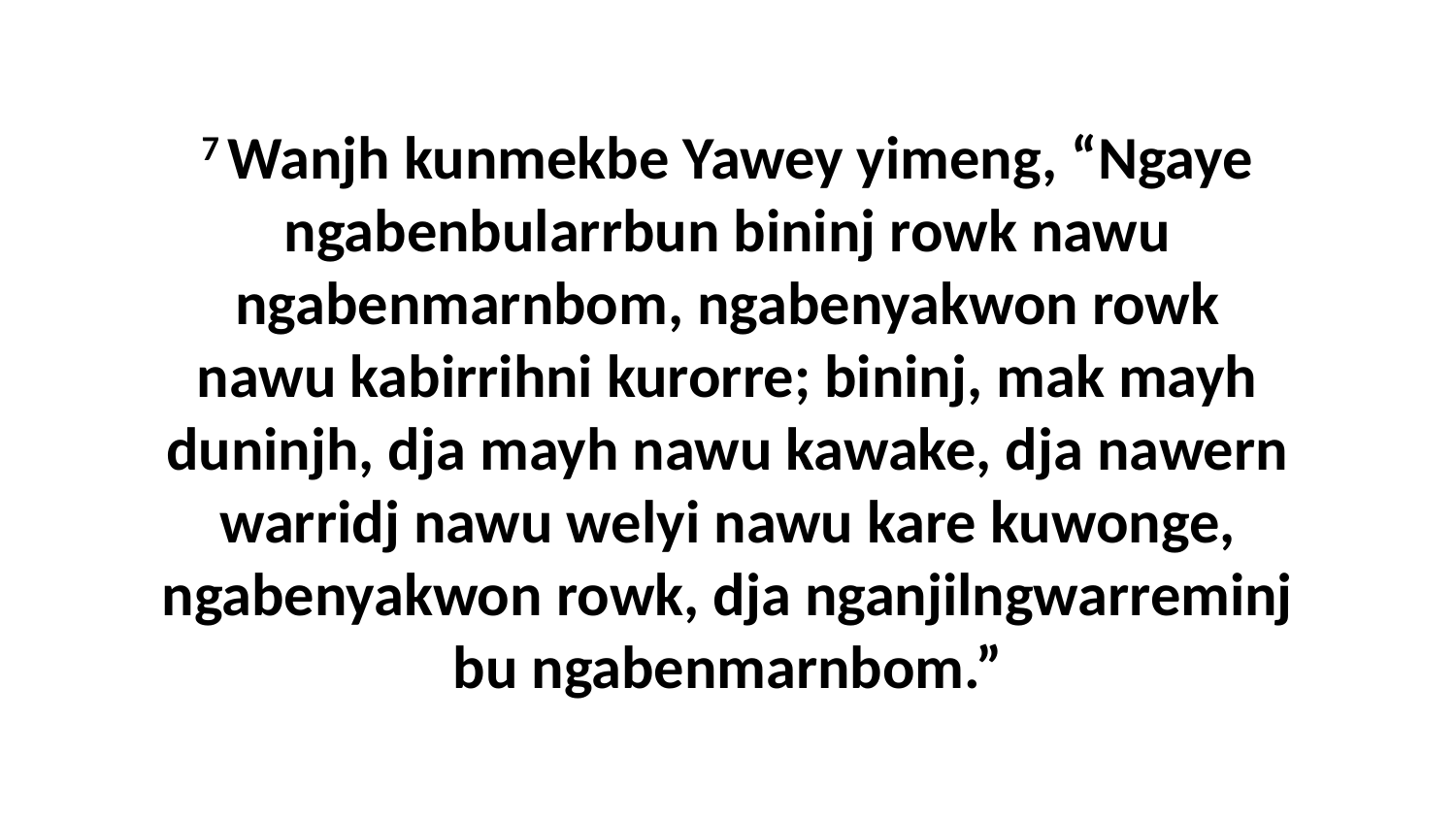

7 Wanjh kunmekbe Yawey yimeng, “Ngaye ngabenbularrbun bininj rowk nawu ngabenmarnbom, ngabenyakwon rowk nawu kabirrihni kurorre; bininj, mak mayh duninjh, dja mayh nawu kawake, dja nawern warridj nawu welyi nawu kare kuwonge, ngabenyakwon rowk, dja nganjilngwarreminj bu ngabenmarnbom.”